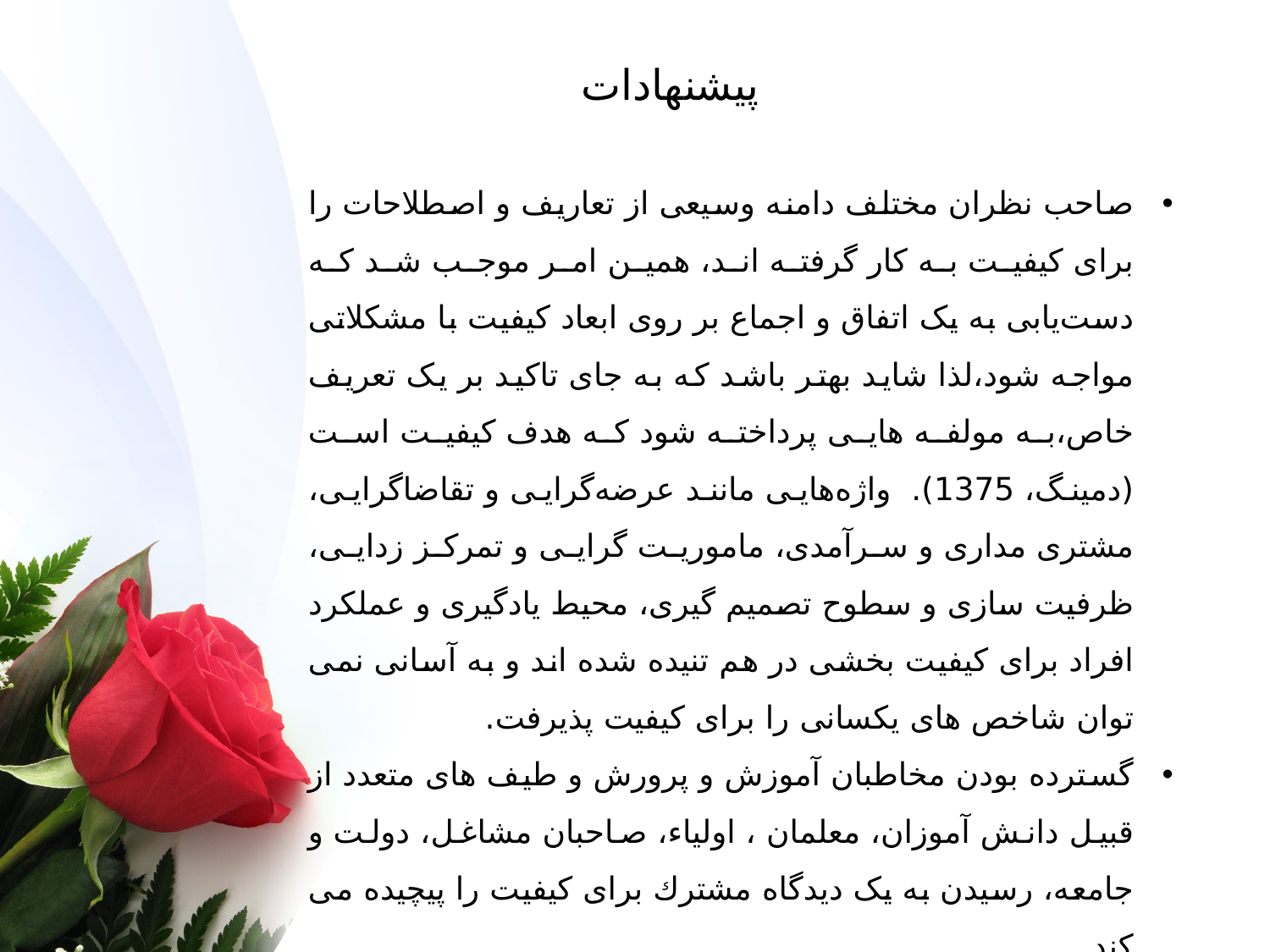

# پیشنهادات
صاحب نظران مختلف دامنه وسیعی از تعاریف و اصطلاحات را برای کیفیت به کار گرفته اند، همین امر موجب شد که دست‌یابی به یک اتفاق و اجماع بر روی ابعاد کیفیت با مشکلاتی مواجه شود،لذا شاید بهتر باشد که به جای تاکید بر یک تعریف خاص،به مولفه هایی پرداخته شود که هدف کیفیت است (دمینگ، 1375).  واژه‌هایی مانند عرضه‌گرایی و تقاضاگرایی، مشتری مداری و سرآمدی، ماموریت گرایی و تمرکز زدایی، ظرفیت سازی و سطوح تصمیم گیری، محیط یادگیری و عملکرد افراد برای کیفیت بخشی در هم تنیده شده اند و به آسانی نمی توان شاخص های یکسانی را برای کیفیت پذیرفت.
گسترده بودن مخاطبان آموزش و پرورش و طیف های متعدد از قبیل دانش آموزان، معلمان ، اولیاء، صاحبان مشاغل، دولت و جامعه، رسیدن به یک دیدگاه مشترك برای کیفیت را پیچیده می کند.